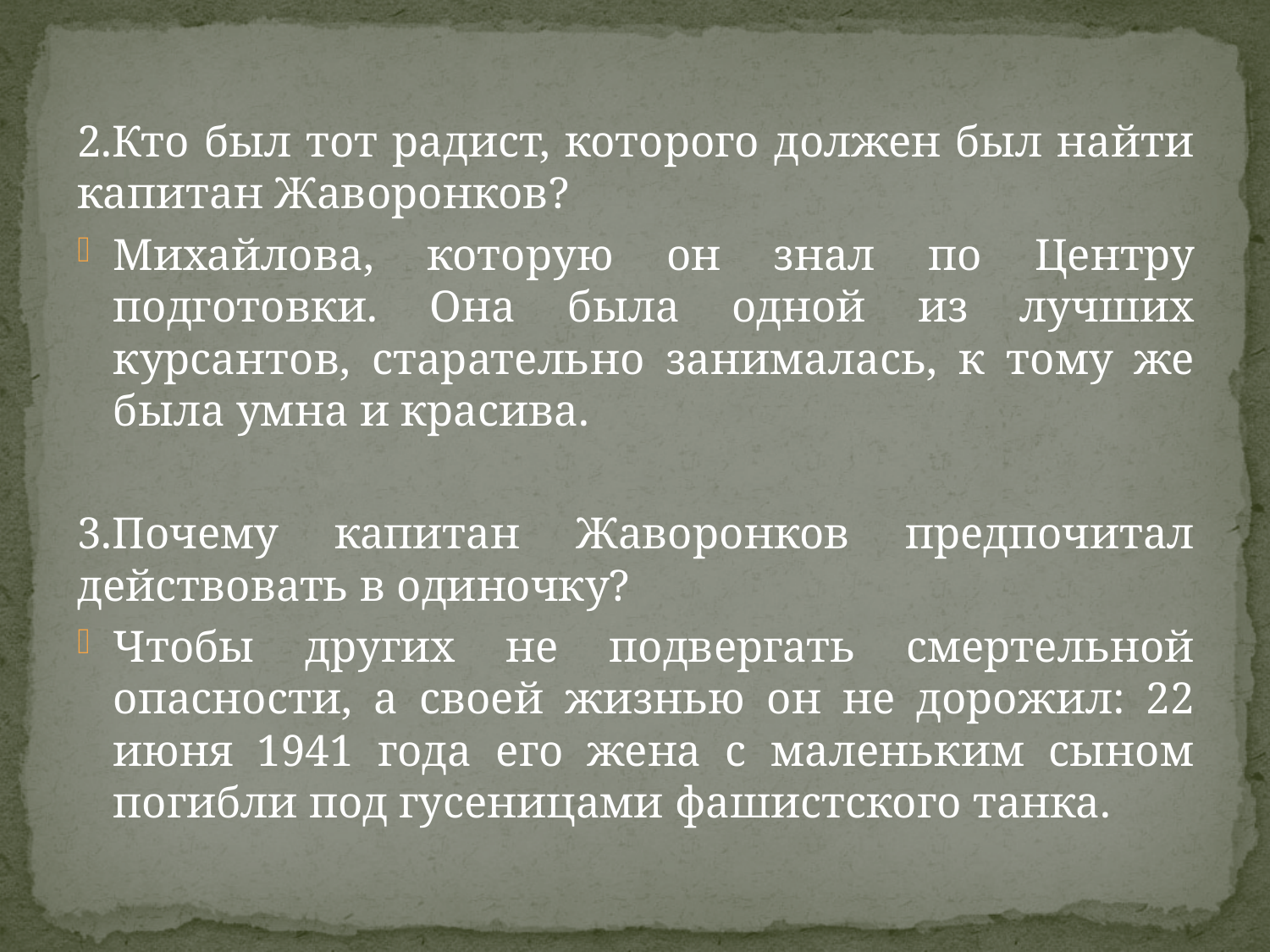

2.Кто был тот радист, которого должен был найти капитан Жаворонков?
Михайлова, которую он знал по Центру подготовки. Она была одной из лучших курсантов, старательно занималась, к тому же была умна и красива.

3.Почему капитан Жаворонков предпочитал действовать в одиночку?
Чтобы других не подвергать смертельной опасности, а своей жизнью он не дорожил: 22 июня 1941 года его жена с маленьким сыном погибли под гусеницами фашистского танка.